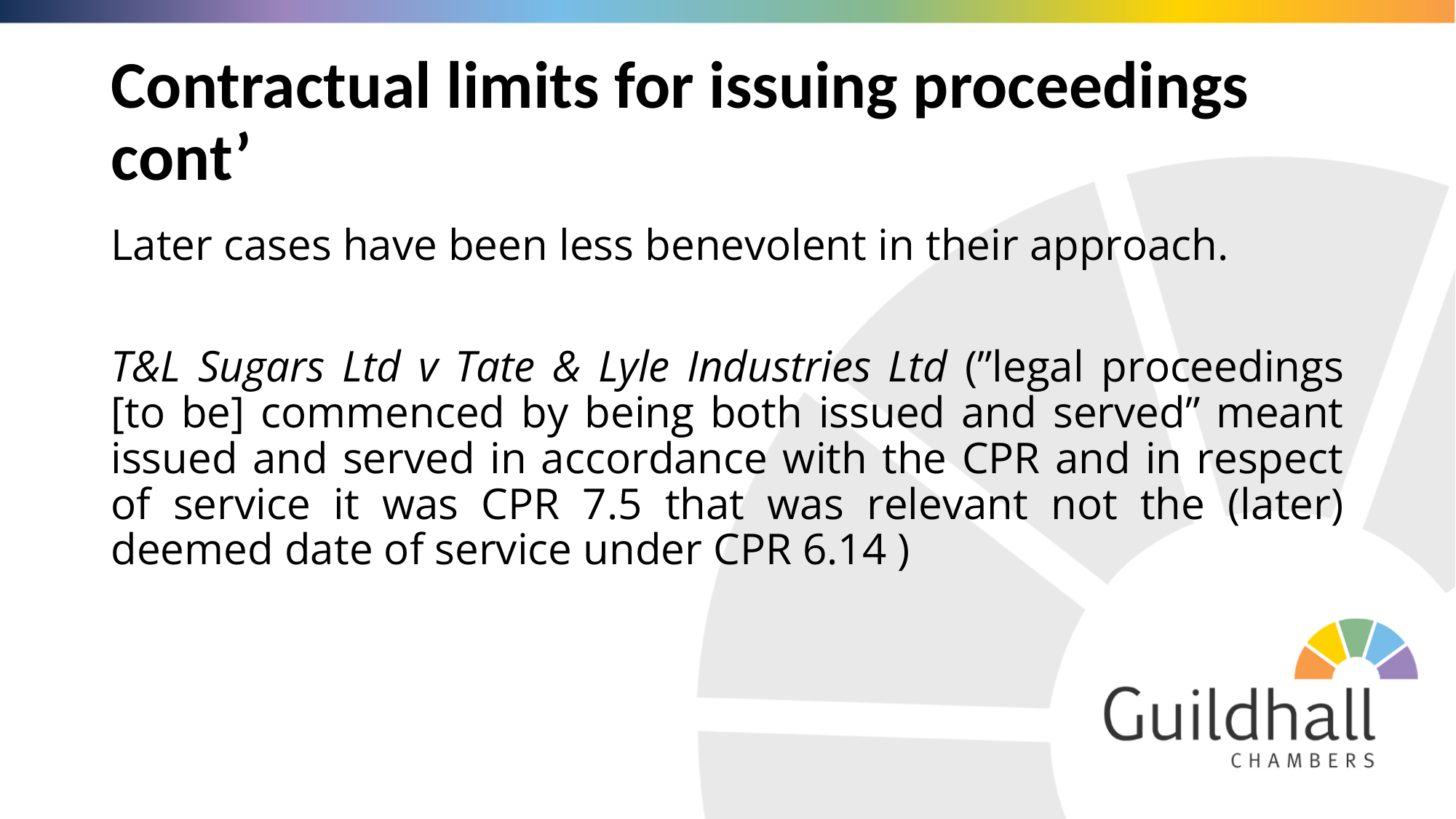

# Contractual limits for issuing proceedings cont’
Later cases have been less benevolent in their approach.

T&L Sugars Ltd v Tate & Lyle Industries Ltd (”legal proceedings [to be] commenced by being both issued and served” meant issued and served in accordance with the CPR and in respect of service it was CPR 7.5 that was relevant not the (later) deemed date of service under CPR 6.14 )